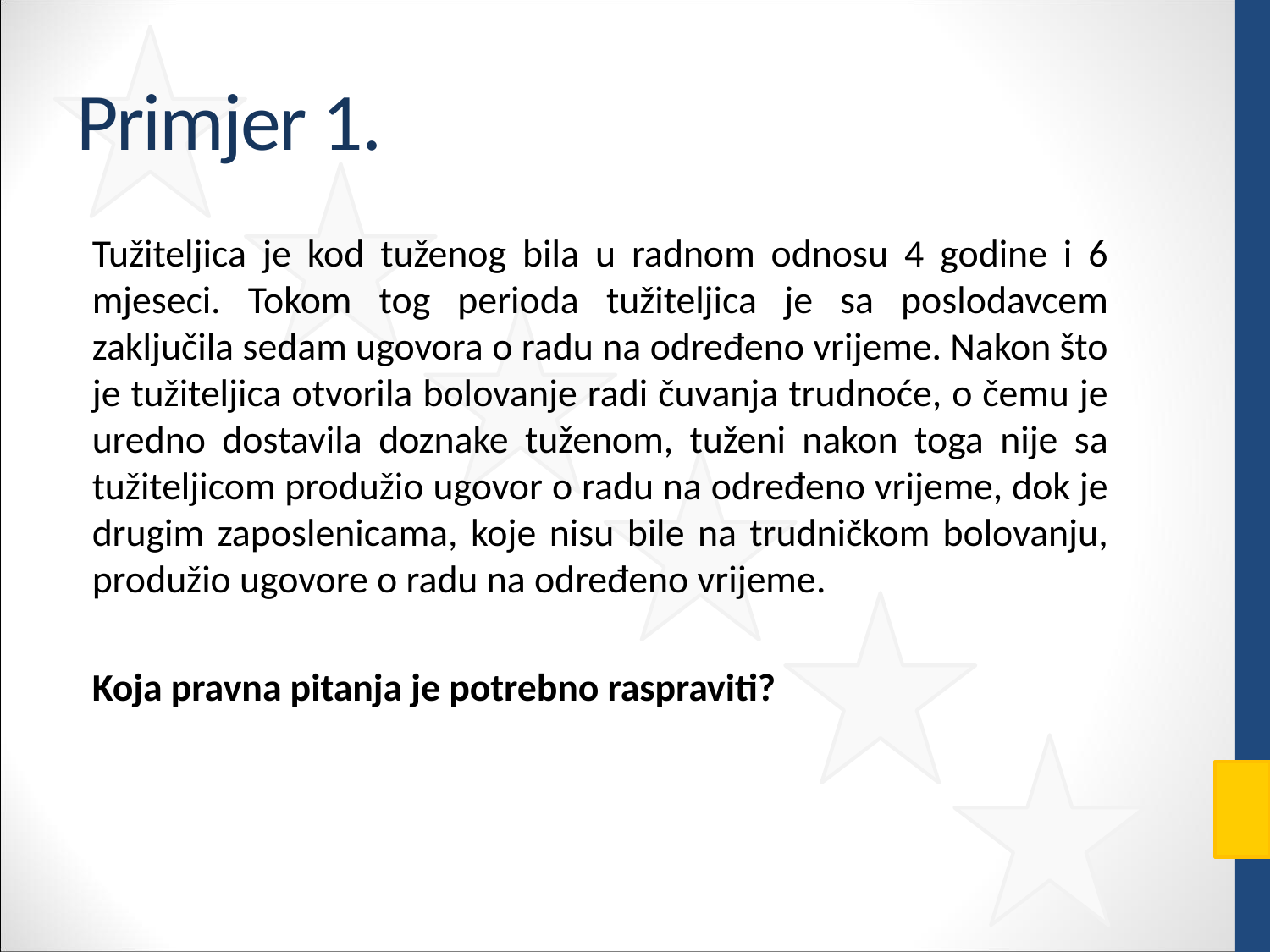

# Primjer 1.
Tužiteljica je kod tuženog bila u radnom odnosu 4 godine i 6 mjeseci. Tokom tog perioda tužiteljica je sa poslodavcem zaključila sedam ugovora o radu na određeno vrijeme. Nakon što je tužiteljica otvorila bolovanje radi čuvanja trudnoće, o čemu je uredno dostavila doznake tuženom, tuženi nakon toga nije sa tužiteljicom produžio ugovor o radu na određeno vrijeme, dok je drugim zaposlenicama, koje nisu bile na trudničkom bolovanju, produžio ugovore o radu na određeno vrijeme.

Koja pravna pitanja je potrebno raspraviti?